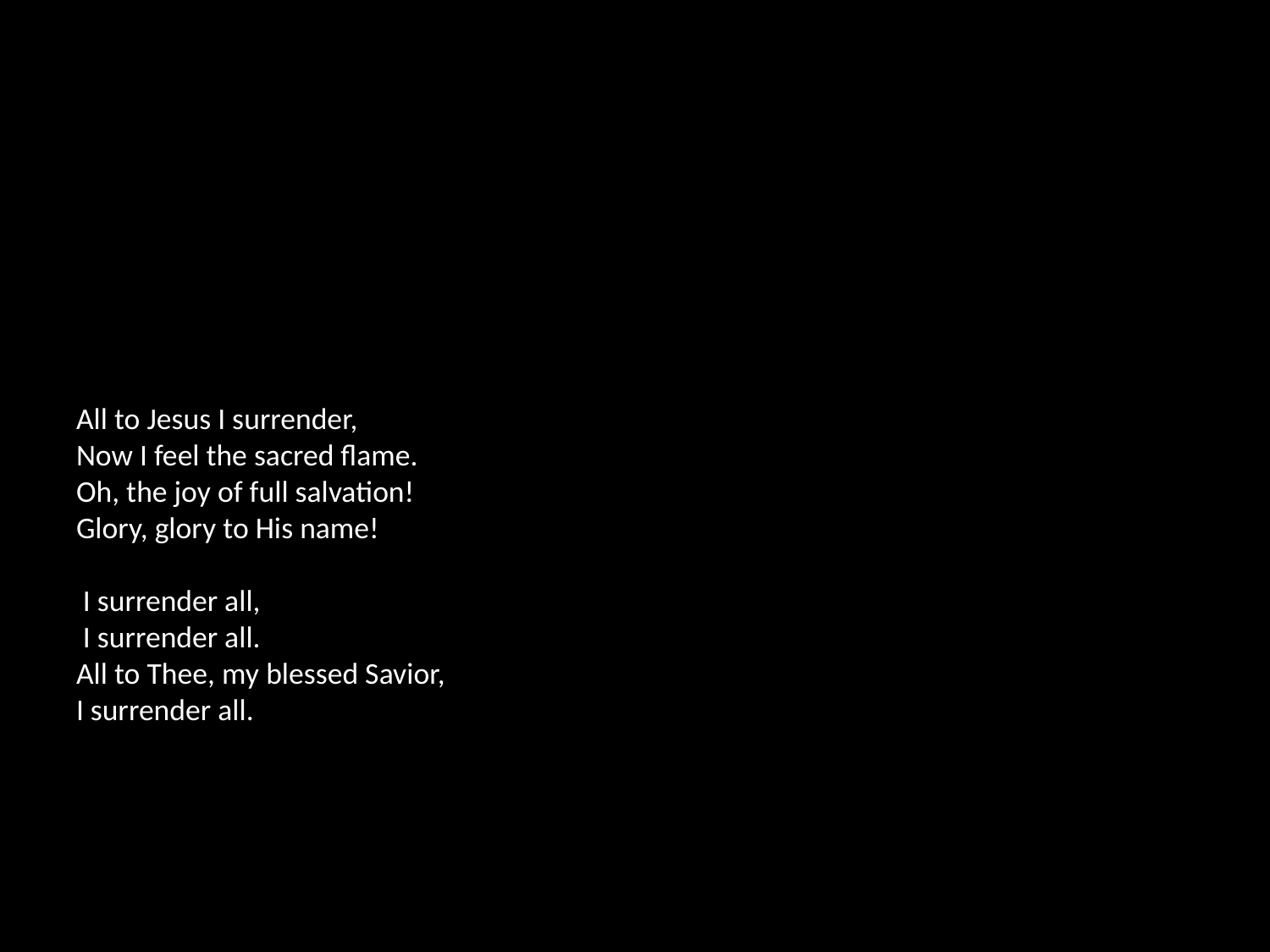

# All to Jesus I surrender, Now I feel the sacred flame. Oh, the joy of full salvation! Glory, glory to His name! I surrender all,  I surrender all. All to Thee, my blessed Savior, I surrender all.